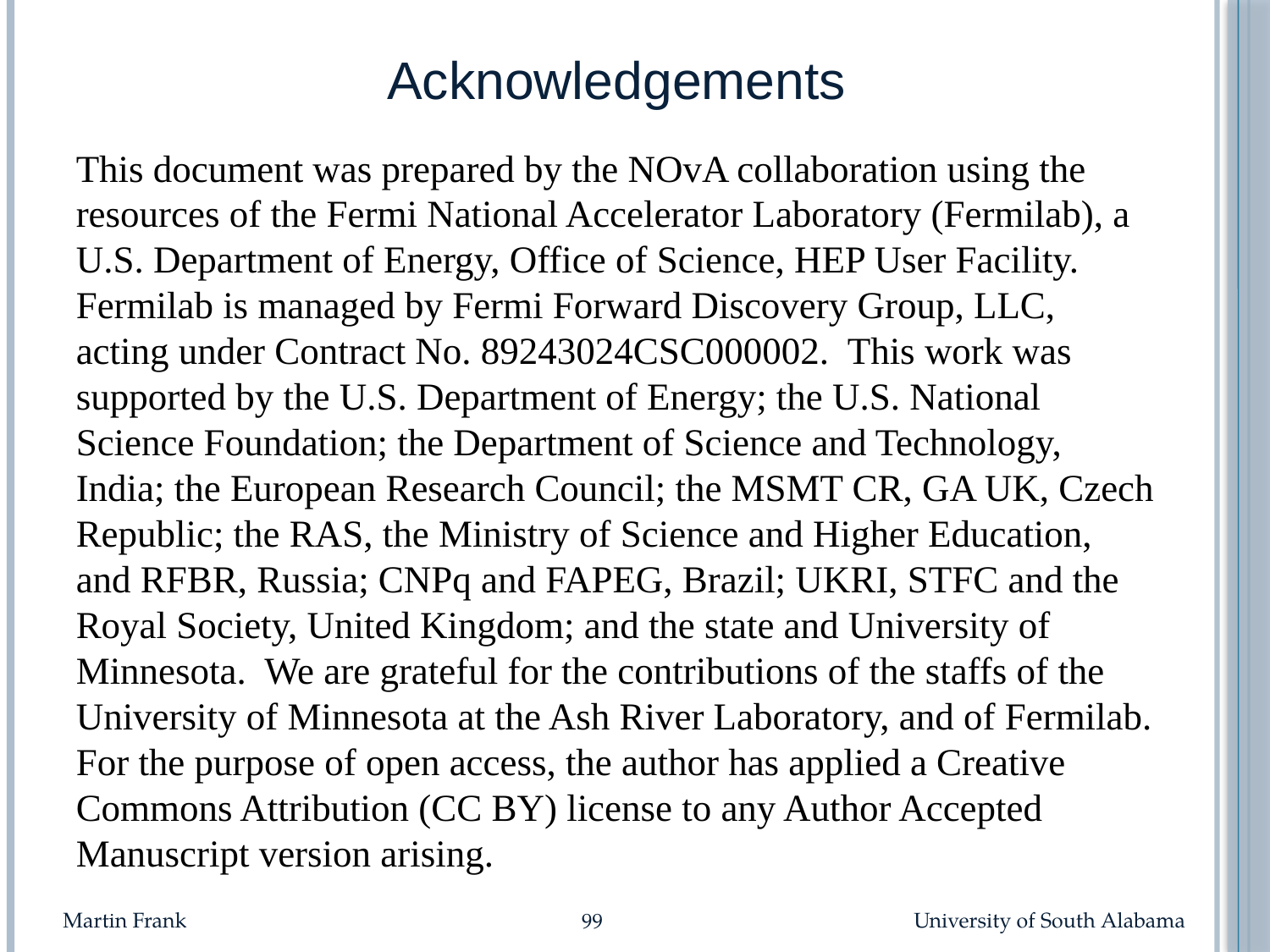

# Acknowledgements
This document was prepared by the NOvA collaboration using the resources of the Fermi National Accelerator Laboratory (Fermilab), a U.S. Department of Energy, Office of Science, HEP User Facility. Fermilab is managed by Fermi Forward Discovery Group, LLC, acting under Contract No. 89243024CSC000002.  This work was supported by the U.S. Department of Energy; the U.S. National Science Foundation; the Department of Science and Technology, India; the European Research Council; the MSMT CR, GA UK, Czech Republic; the RAS, the Ministry of Science and Higher Education, and RFBR, Russia; CNPq and FAPEG, Brazil; UKRI, STFC and the Royal Society, United Kingdom; and the state and University of Minnesota.  We are grateful for the contributions of the staffs of the University of Minnesota at the Ash River Laboratory, and of Fermilab. For the purpose of open access, the author has applied a Creative Commons Attribution (CC BY) license to any Author Accepted Manuscript version arising.